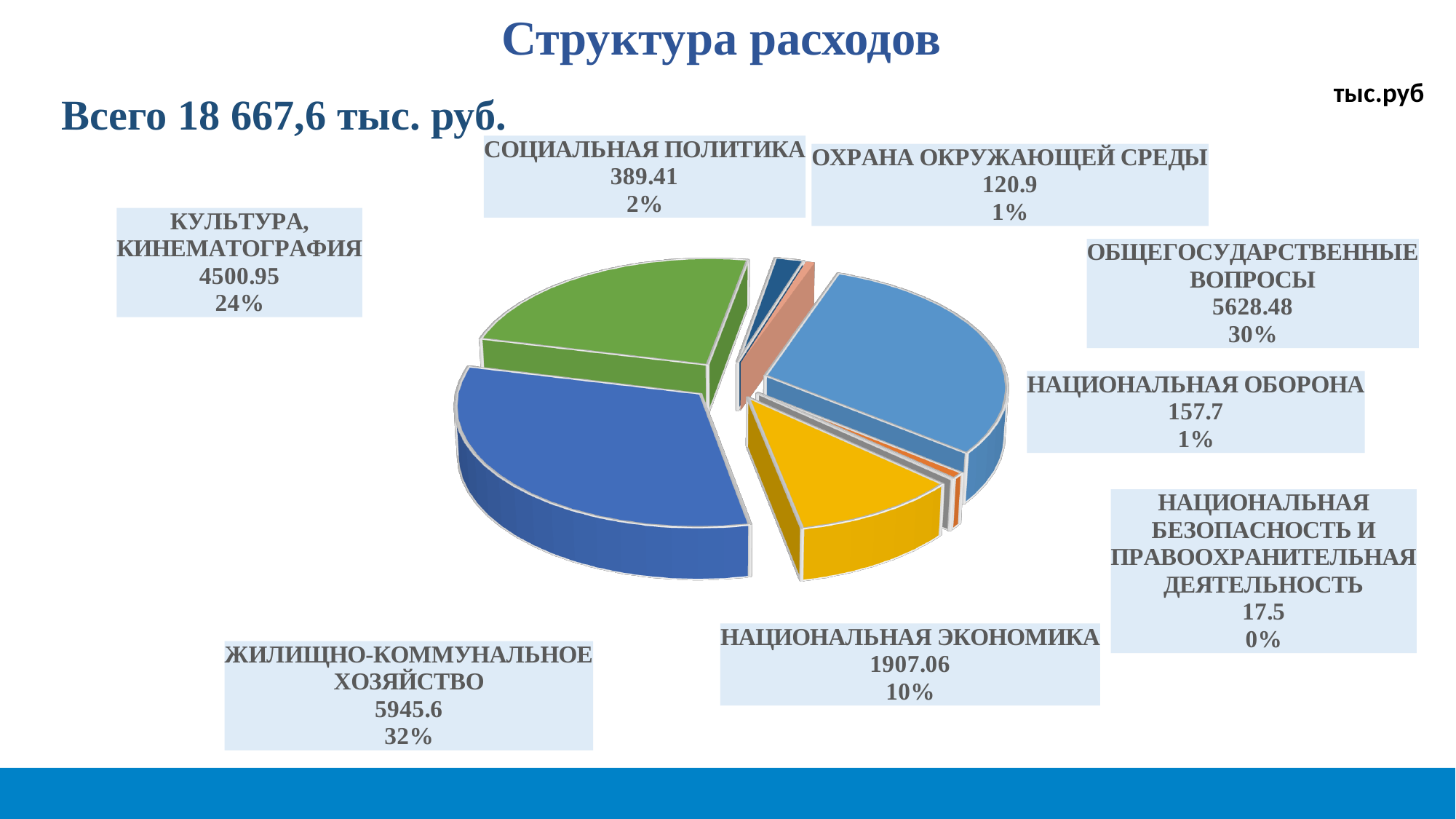

# Структура расходов
тыс.руб
Всего 18 667,6 тыс. руб.

[unsupported chart]